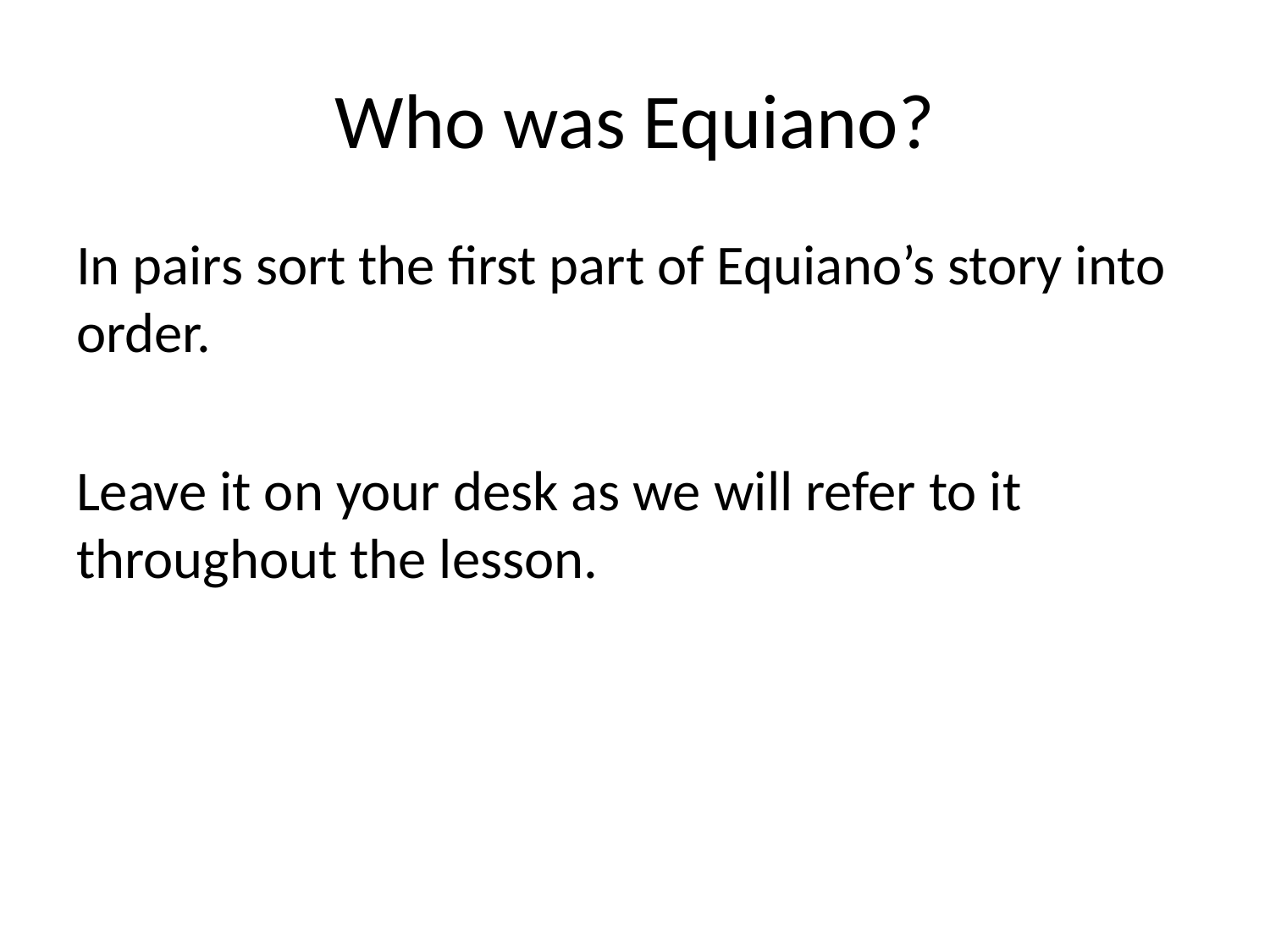

# Who was Equiano?
In pairs sort the first part of Equiano’s story into order.

Leave it on your desk as we will refer to it throughout the lesson.